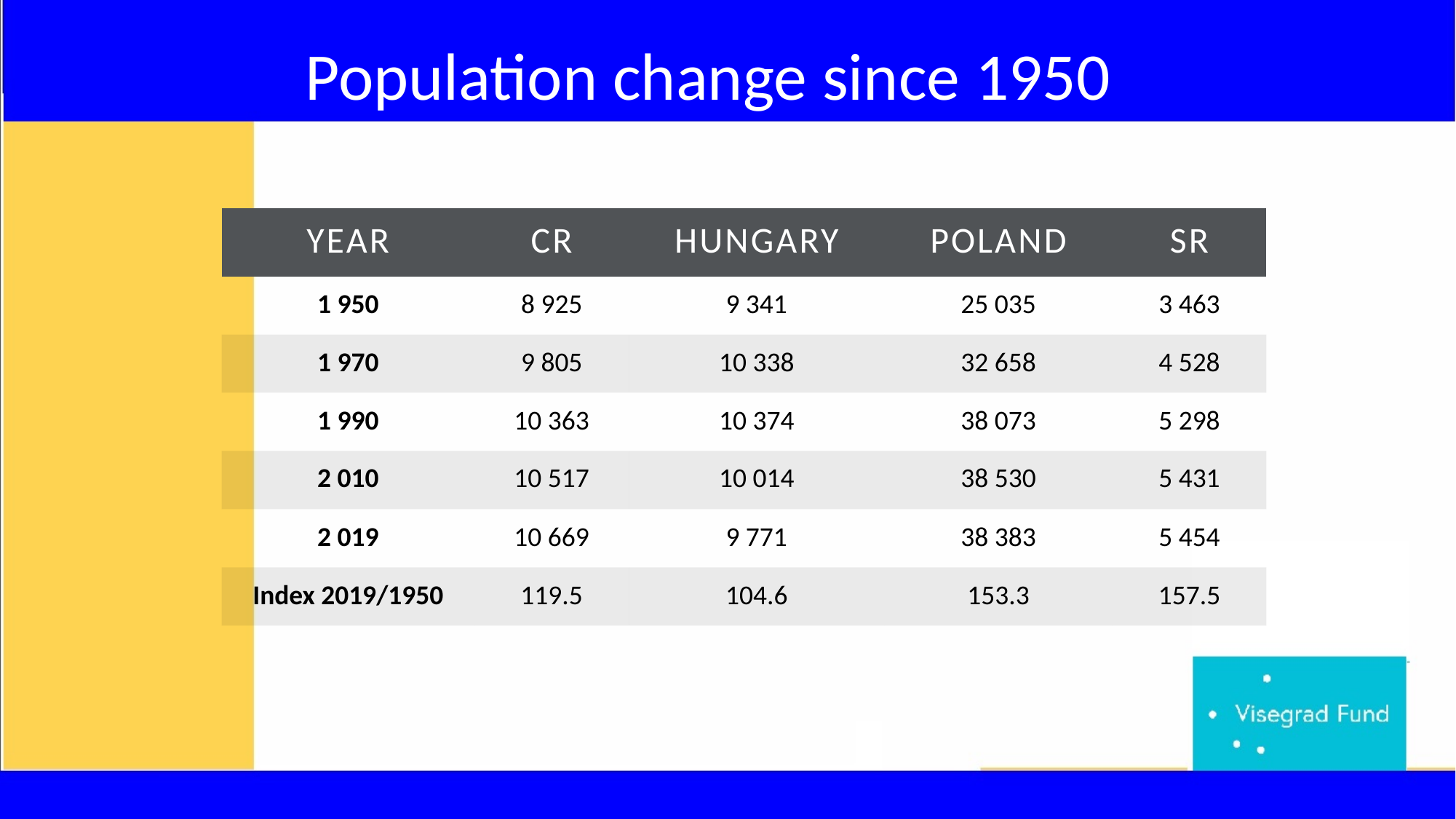

# Population change since 1950
| year | CR | Hungary | Poland | SR |
| --- | --- | --- | --- | --- |
| 1 950 | 8 925 | 9 341 | 25 035 | 3 463 |
| 1 970 | 9 805 | 10 338 | 32 658 | 4 528 |
| 1 990 | 10 363 | 10 374 | 38 073 | 5 298 |
| 2 010 | 10 517 | 10 014 | 38 530 | 5 431 |
| 2 019 | 10 669 | 9 771 | 38 383 | 5 454 |
| Index 2019/1950 | 119.5 | 104.6 | 153.3 | 157.5 |